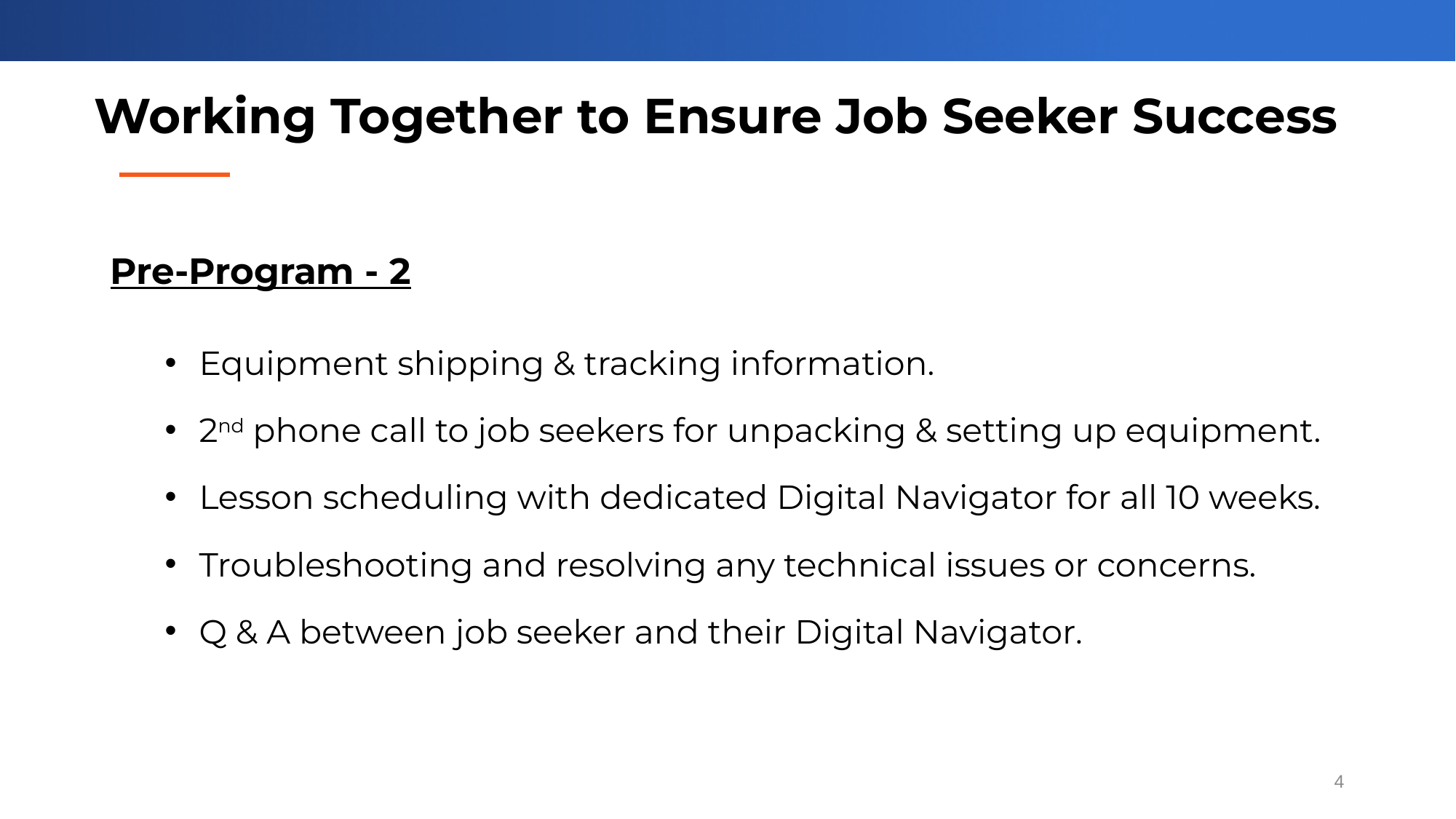

# Working Together to Ensure Job Seeker Success
Pre-Program - 2

Equipment shipping & tracking information.
2nd phone call to job seekers for unpacking & setting up equipment.
Lesson scheduling with dedicated Digital Navigator for all 10 weeks.
Troubleshooting and resolving any technical issues or concerns.
Q & A between job seeker and their Digital Navigator.

4